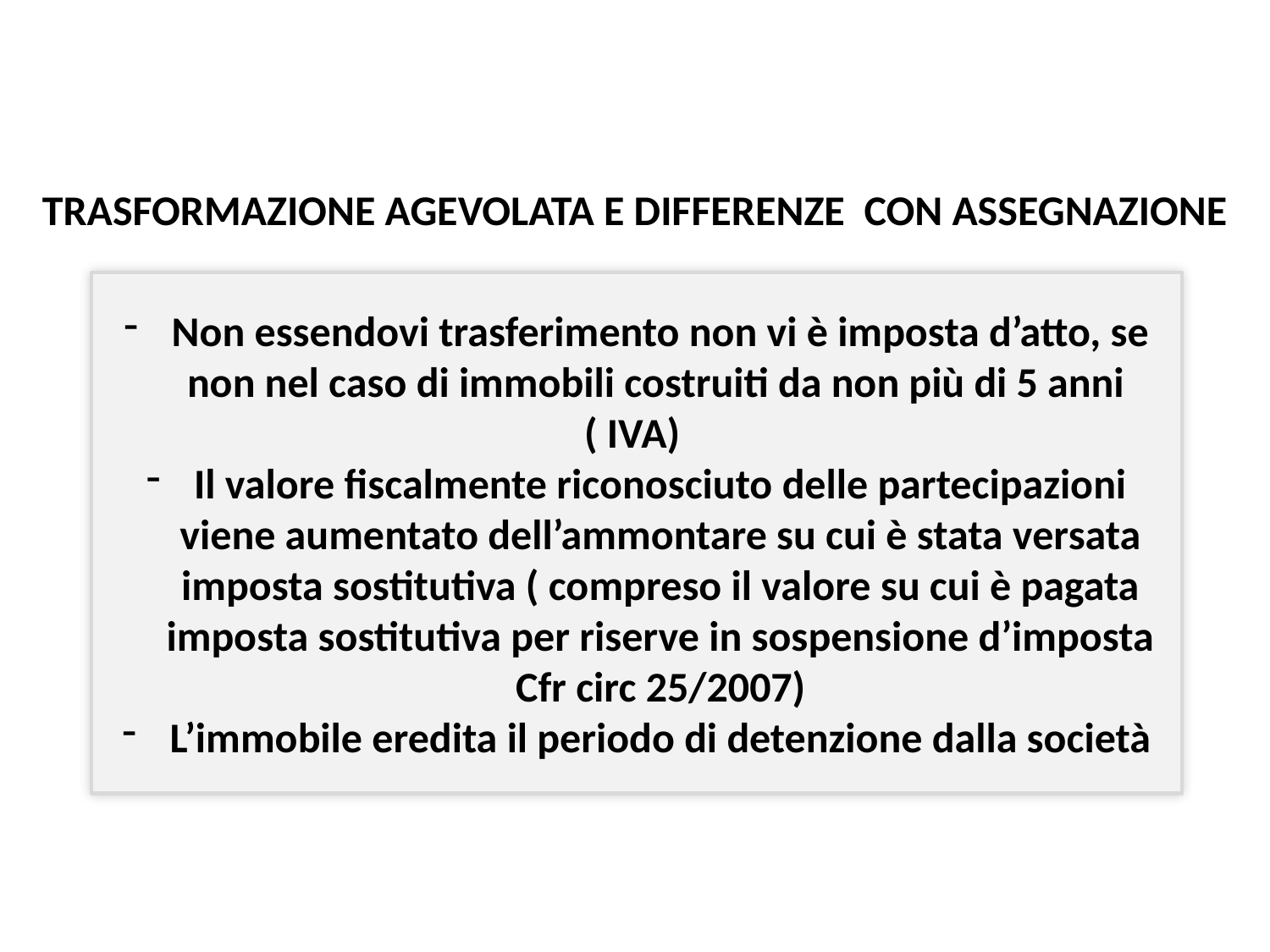

# TRASFORMAZIONE AGEVOLATA E DIFFERENZE  CON ASSEGNAZIONE
Non essendovi trasferimento non vi è imposta d’atto, se non nel caso di immobili costruiti da non più di 5 anni
( IVA)
Il valore fiscalmente riconosciuto delle partecipazioni viene aumentato dell’ammontare su cui è stata versata imposta sostitutiva ( compreso il valore su cui è pagata imposta sostitutiva per riserve in sospensione d’imposta Cfr circ 25/2007)
L’immobile eredita il periodo di detenzione dalla società